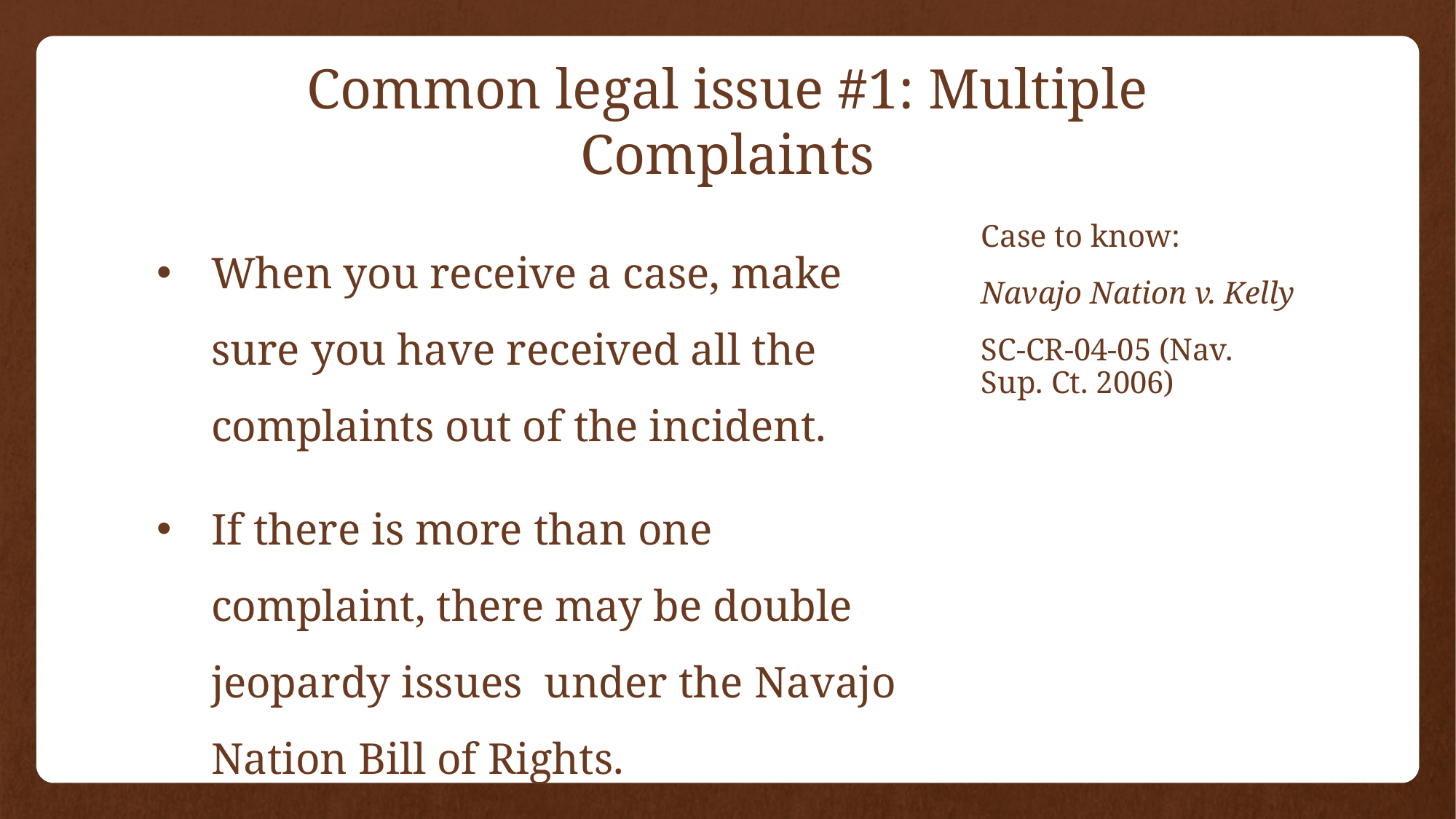

# Common legal issue #1: Multiple Complaints
When you receive a case, make sure you have received all the complaints out of the incident.
If there is more than one complaint, there may be double jeopardy issues  under the Navajo Nation Bill of Rights.
Case to know:
Navajo Nation v. Kelly
SC-CR-04-05 (Nav. Sup. Ct. 2006)